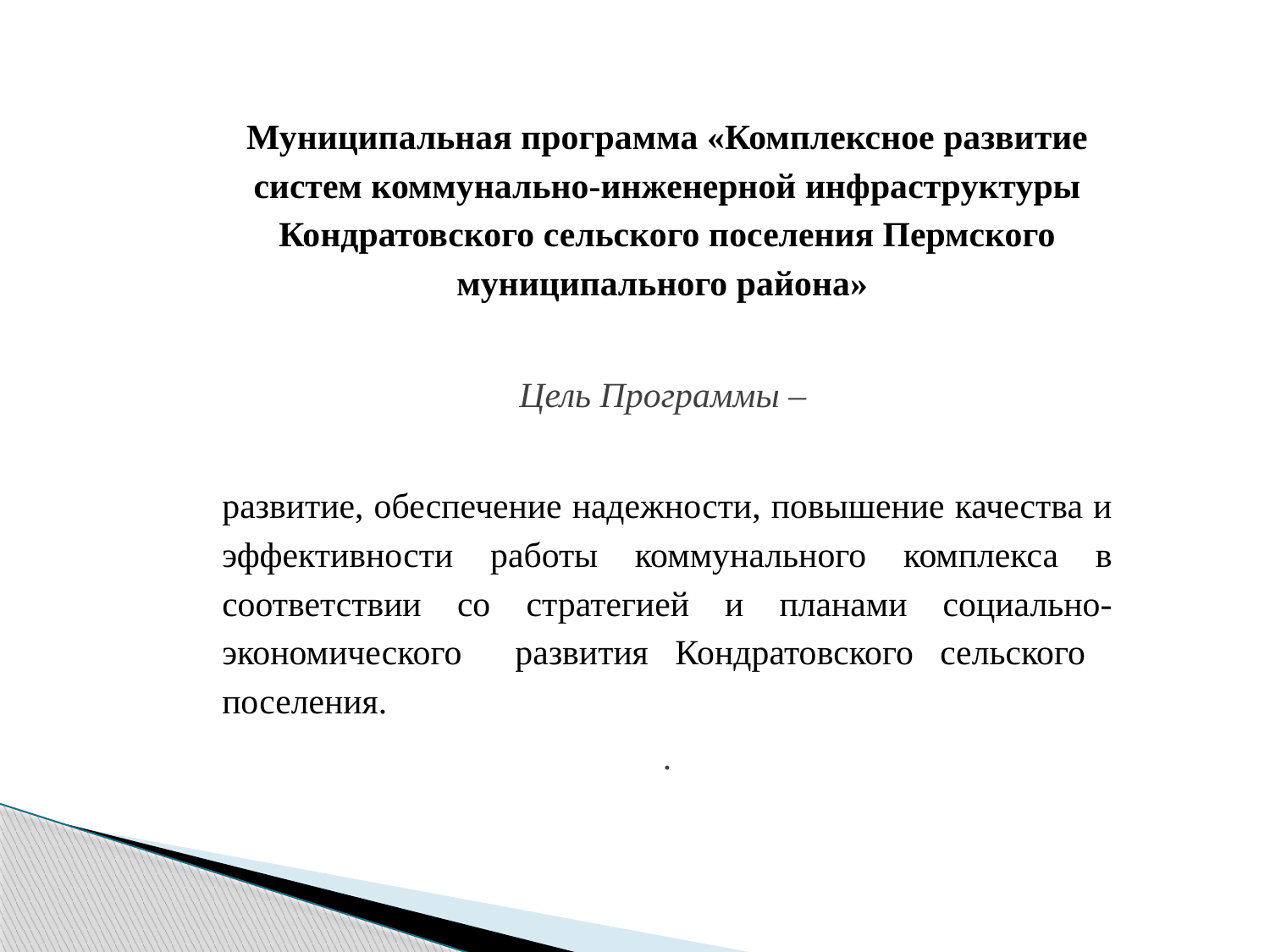

Муниципальная программа «Комплексное развитие систем коммунально-инженерной инфраструктуры Кондратовского сельского поселения Пермского муниципального района»

Цель Программы –

развитие, обеспечение надежности, повышение качества и эффективности работы коммунального комплекса в соответствии со стратегией и планами социально-экономического  развития Кондратовского сельского  поселения.
.